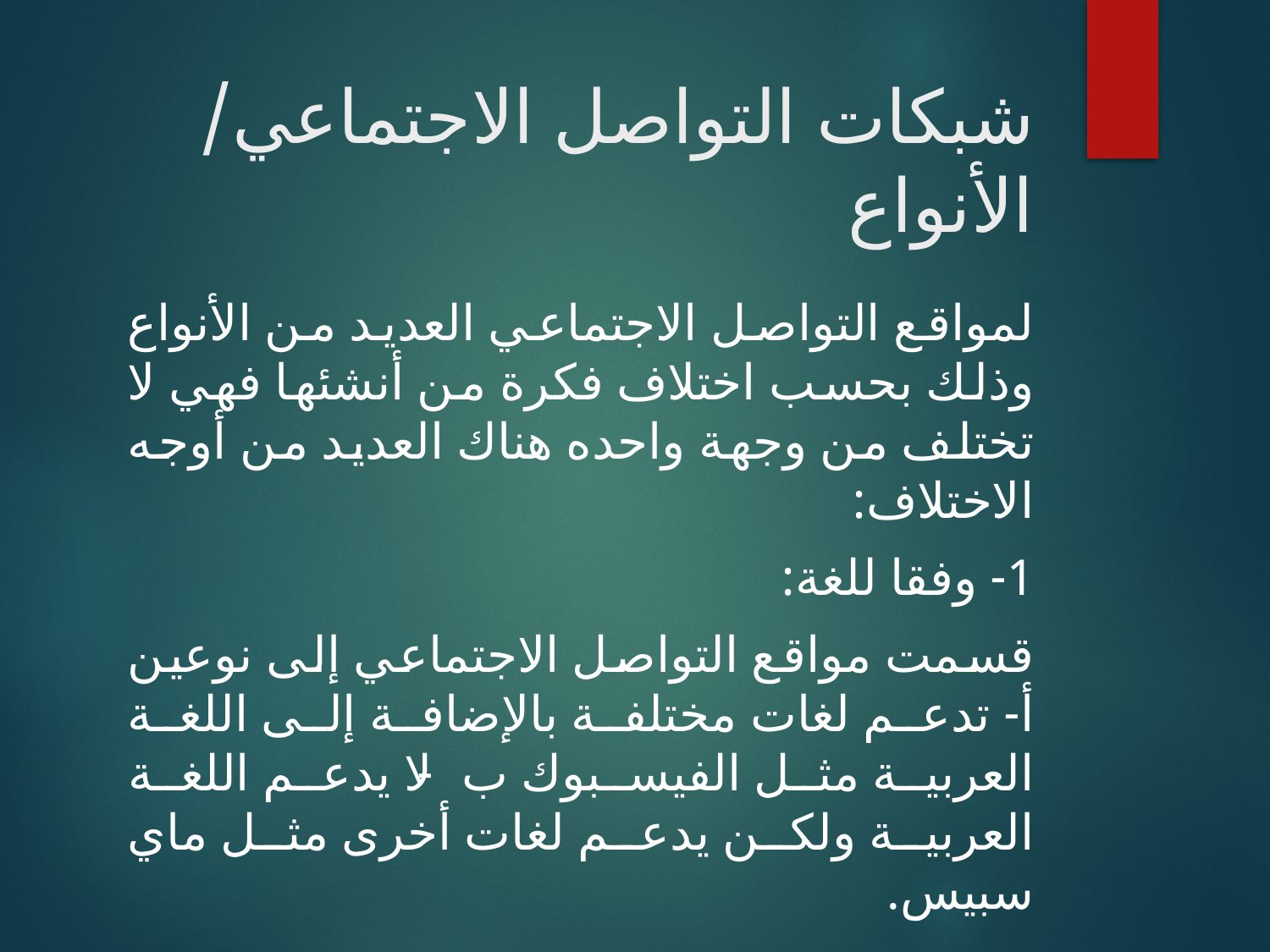

# شبكات التواصل الاجتماعي/ الأنواع
لمواقع التواصل الاجتماعي العديد من الأنواع وذلك بحسب اختلاف فكرة من أنشئها فهي لا تختلف من وجهة واحده هناك العديد من أوجه الاختلاف:
1- وفقا للغة:
قسمت مواقع التواصل الاجتماعي إلى نوعين أ- تدعم لغات مختلفة بالإضافة إلى اللغة العربية مثل الفيسبوك ب- لا يدعم اللغة العربية ولكن يدعم لغات أخرى مثل ماي سبيس.